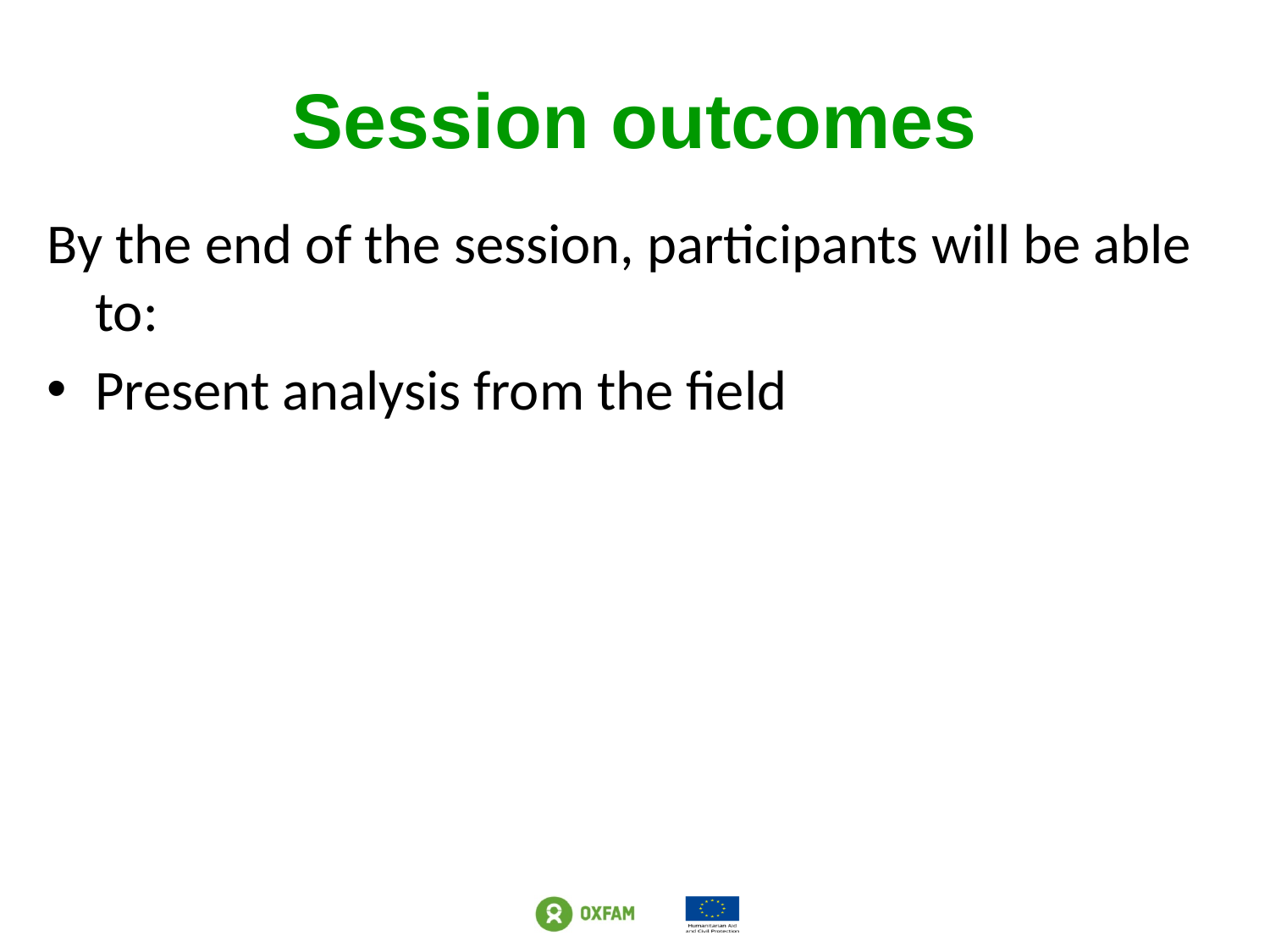

# Session outcomes
By the end of the session, participants will be able to:
Present analysis from the field